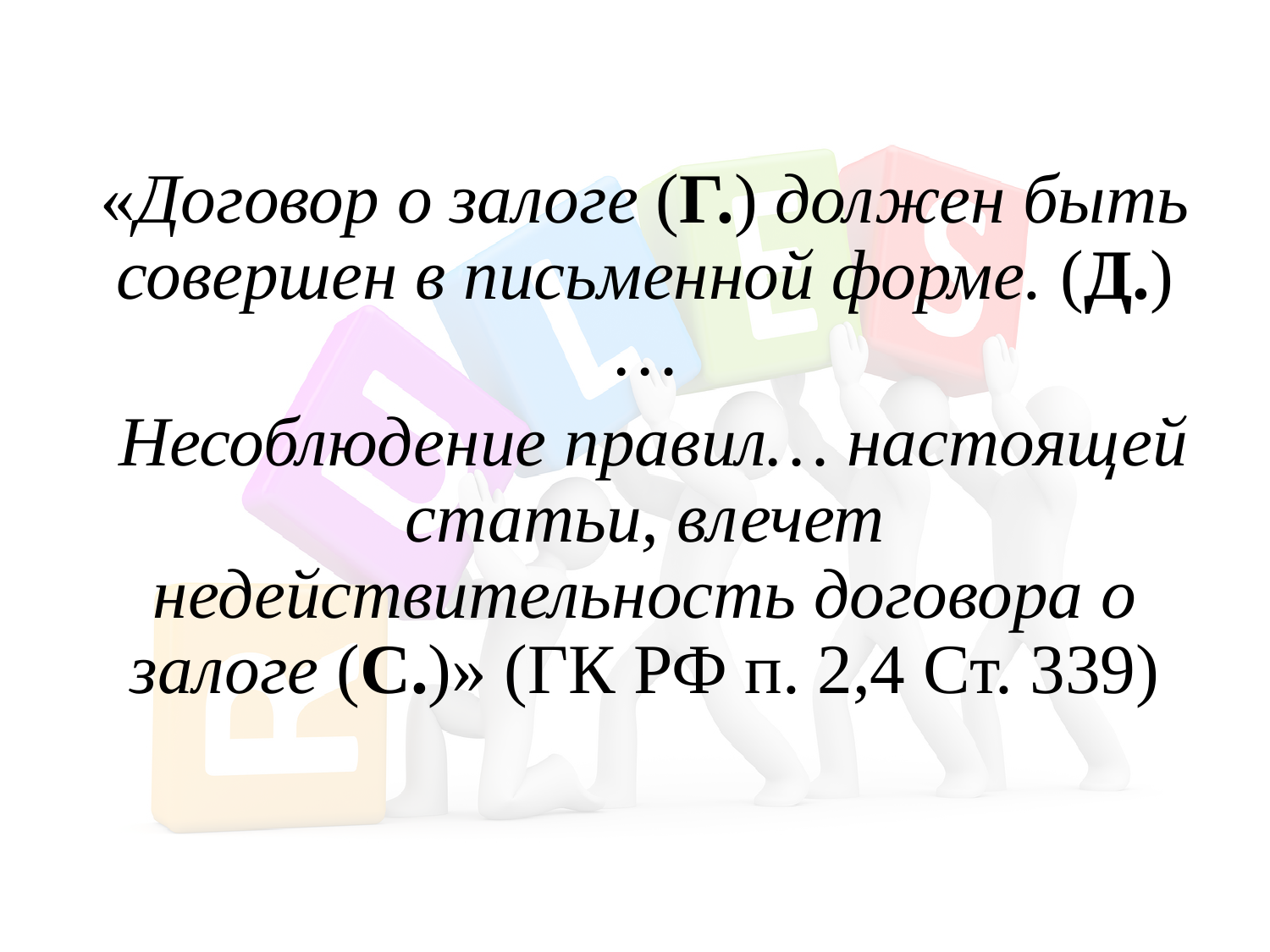

«Договор о залоге (Г.) должен быть совершен в письменной форме. (Д.)…
 Несоблюдение правил… настоящей статьи, влечет недействительность договора о залоге (С.)» (ГК РФ п. 2,4 Ст. 339)